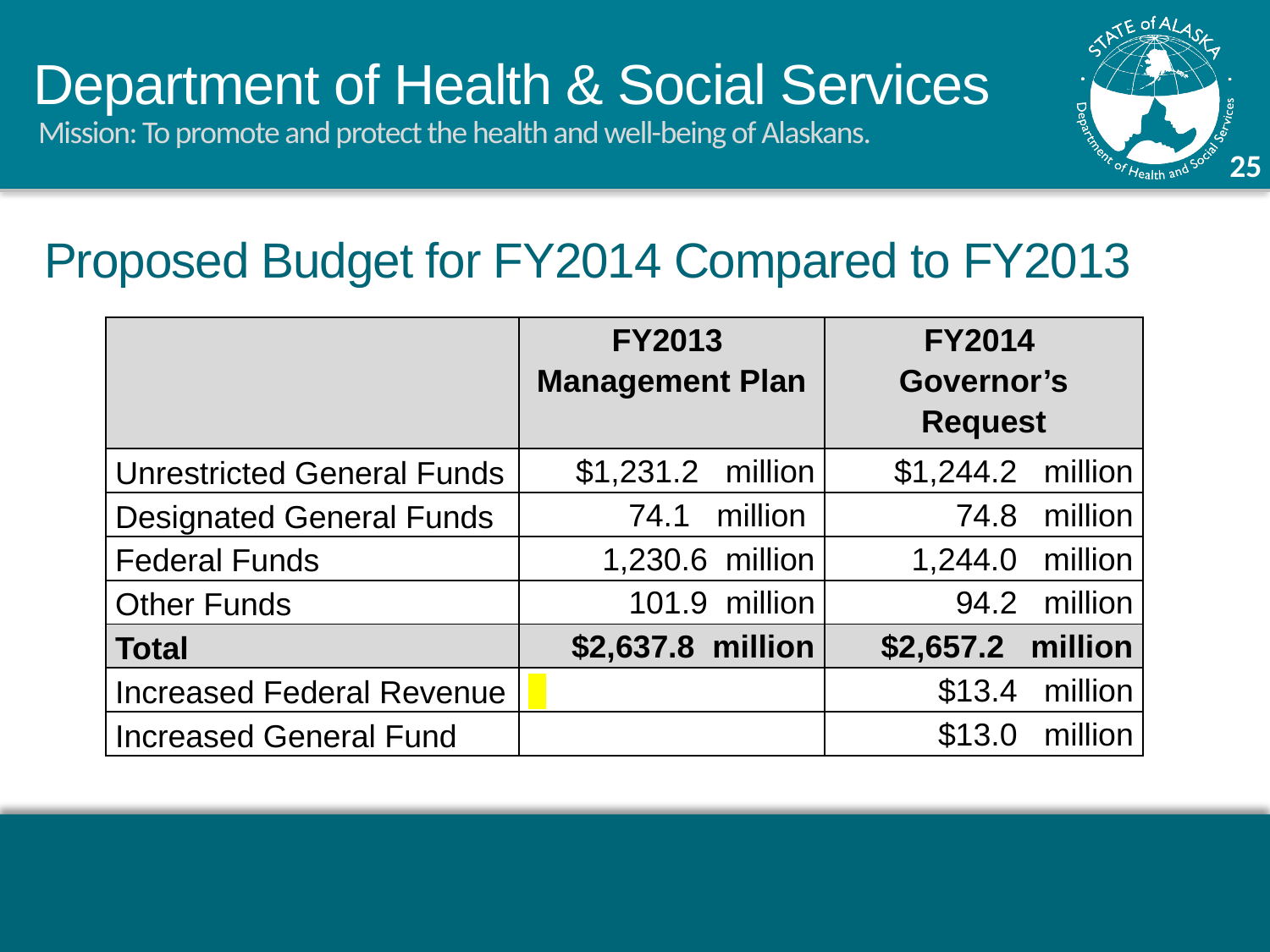

Proposed Budget for FY2014 Compared to FY2013
|  | FY2013 Management Plan | FY2014 Governor’s Request |
| --- | --- | --- |
| Unrestricted General Funds | $1,231.2 million | $1,244.2 million |
| Designated General Funds | 74.1 million | 74.8 million |
| Federal Funds | 1,230.6 million | 1,244.0 million |
| Other Funds | 101.9 million | 94.2 million |
| Total | $2,637.8 million | $2,657.2 million |
| Increased Federal Revenue |  | $13.4 million |
| Increased General Fund |  | $13.0 million |